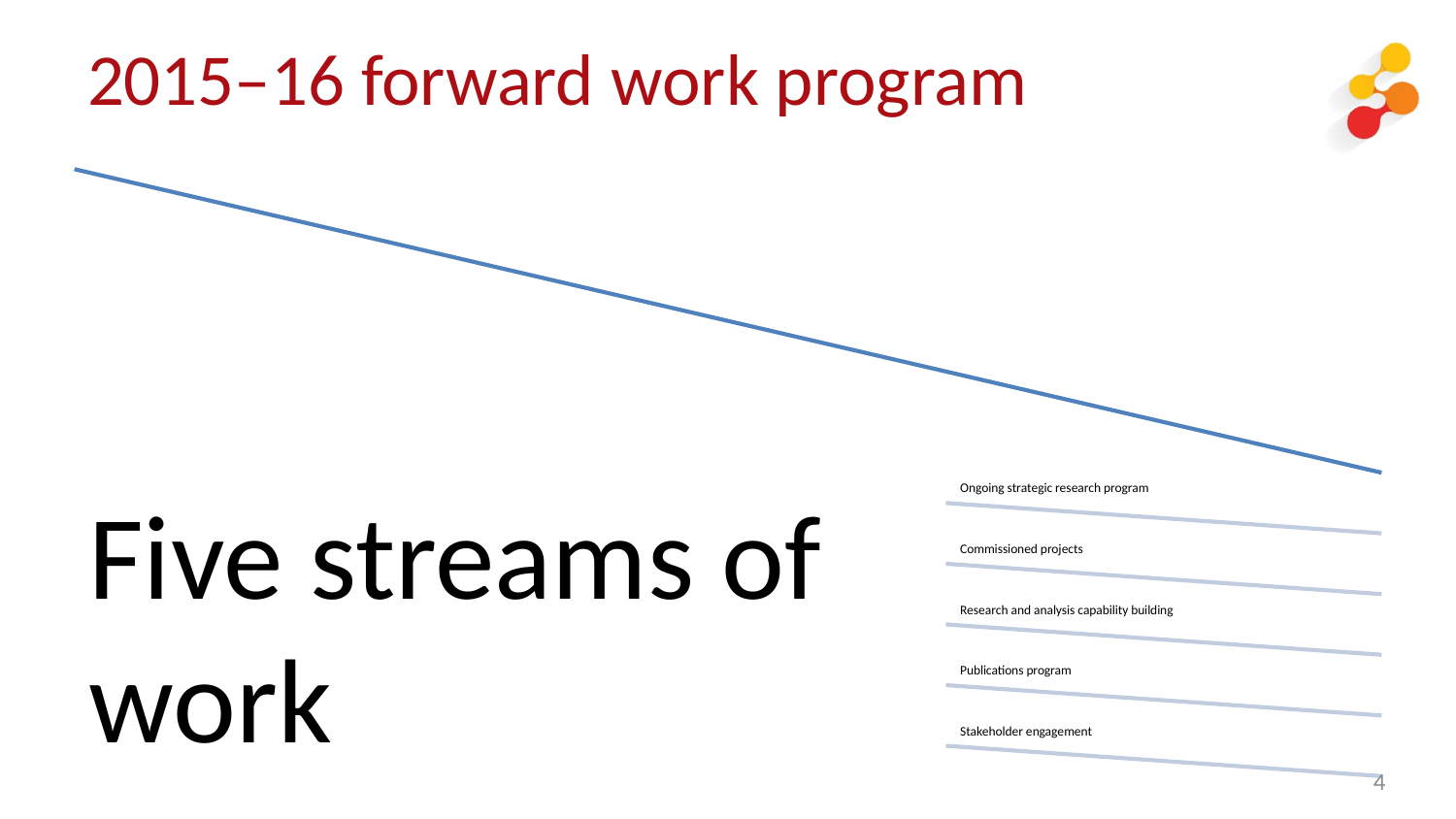

# 2015–16 forward work program
Five streams of work
Ongoing strategic research program
Commissioned projects
Research and analysis capability building
Publications program
Stakeholder engagement
4